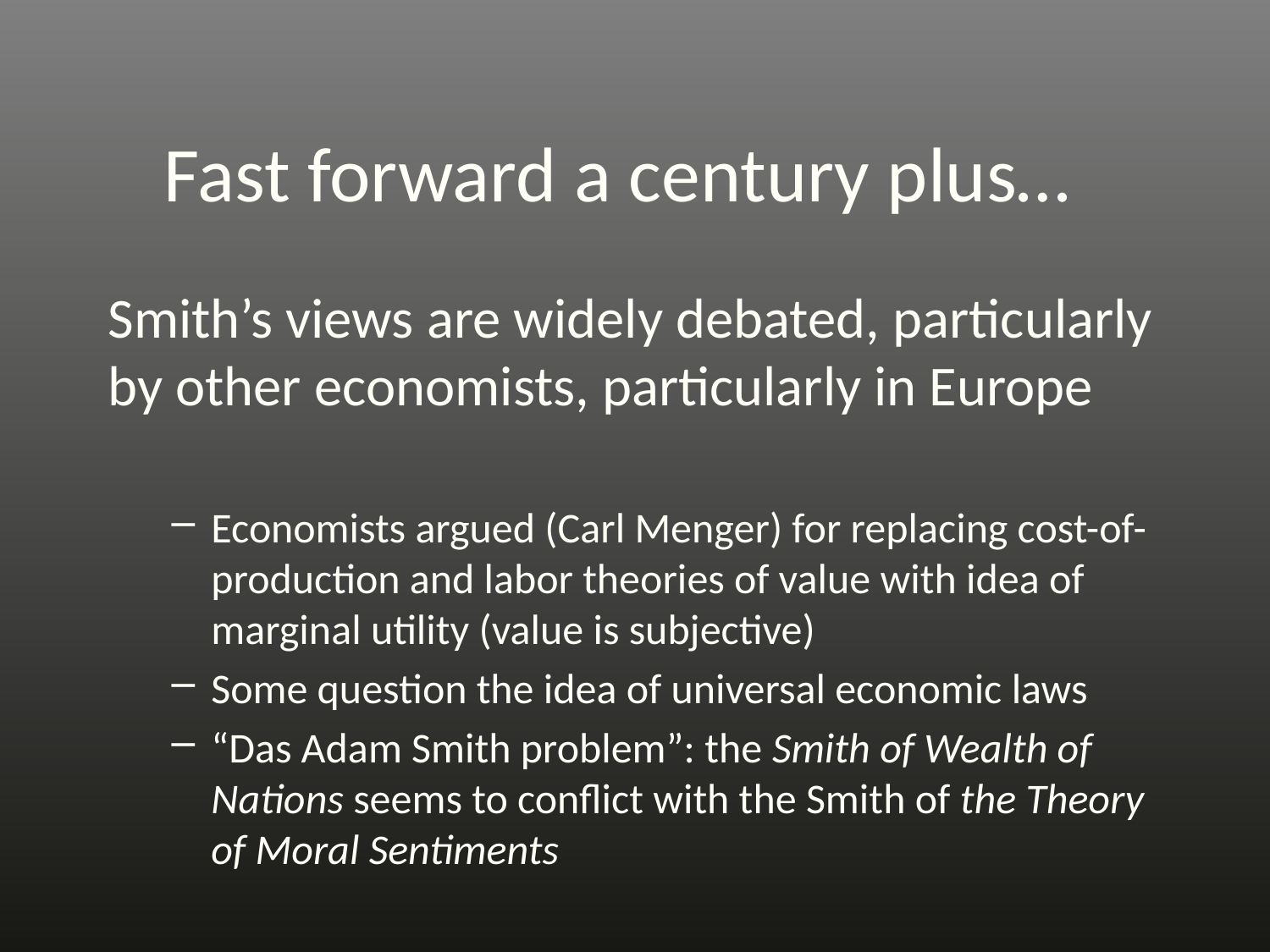

# Fast forward a century plus…
Smith’s views are widely debated, particularly by other economists, particularly in Europe

Economists argued (Carl Menger) for replacing cost-of-production and labor theories of value with idea of marginal utility (value is subjective)
Some question the idea of universal economic laws
“Das Adam Smith problem”: the Smith of Wealth of Nations seems to conflict with the Smith of the Theory of Moral Sentiments